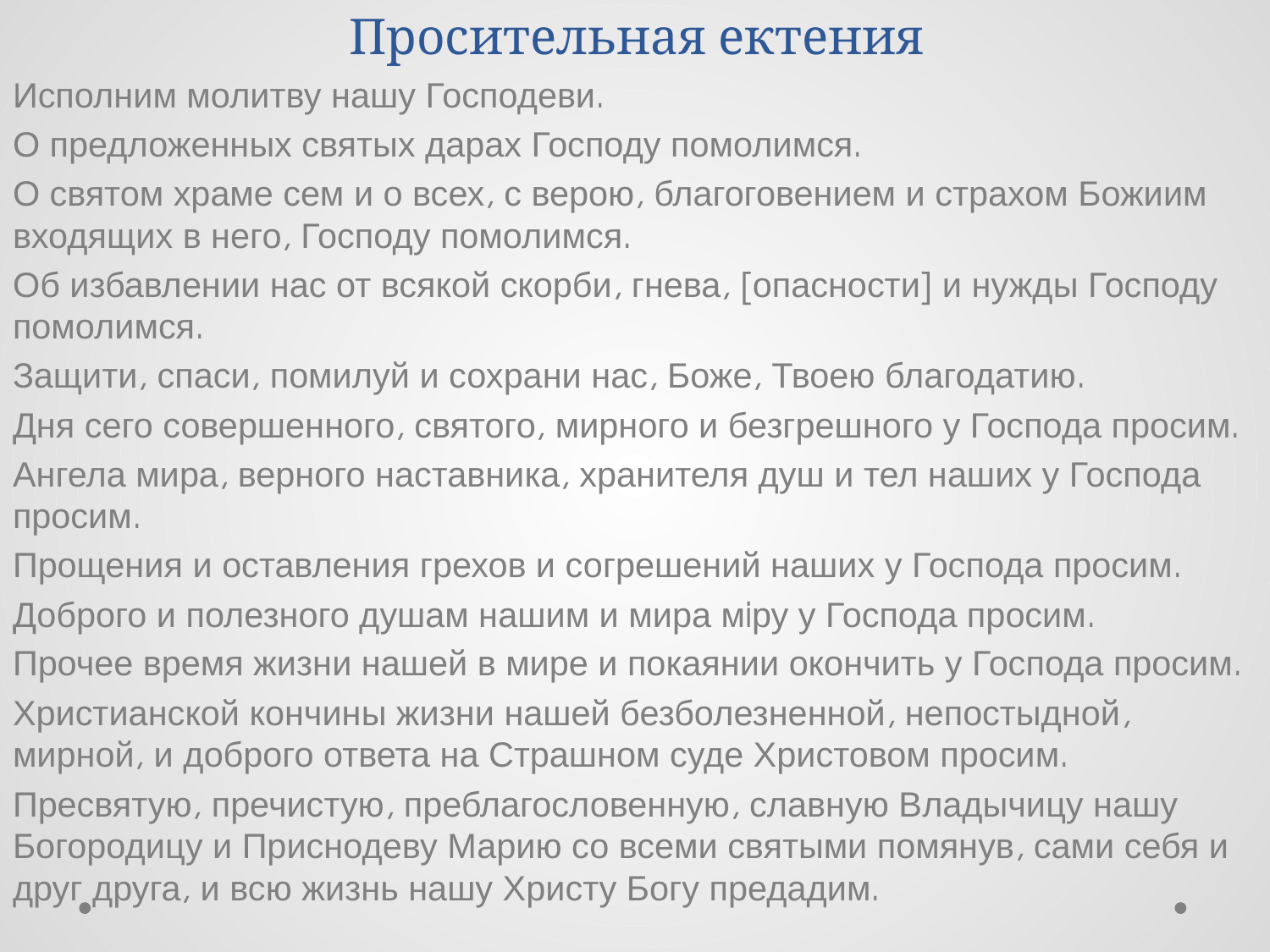

# Просительная ектения
Исполним молитву нашу Господеви.
О предложенных святых дарах Господу помолимся.
О святом храме сем и о всех, с верою, благоговением и страхом Божиим входящих в него, Господу помолимся.
Об избавлении нас от всякой скорби, гнева, [опасности] и нужды Господу помолимся.
Защити, спаси, помилуй и сохрани нас, Боже, Твоею благодатию.
Дня сего совершенного, святого, мирного и безгрешного у Господа просим.
Ангела мира, верного наставника, хранителя душ и тел наших у Господа просим.
Прощения и оставления грехов и согрешений наших у Господа просим.
Доброго и полезного душам нашим и мира мiру у Господа просим.
Прочее время жизни нашей в мире и покаянии окончить у Господа просим.
Христианской кончины жизни нашей безболезненной, непостыдной, мирной, и доброго ответа на Страшном суде Христовом просим.
Пресвятую, пречистую, преблагословенную, славную Владычицу нашу Богородицу и Приснодеву Марию со всеми святыми помянув, сами себя и друг друга, и всю жизнь нашу Христу Богу предадим.